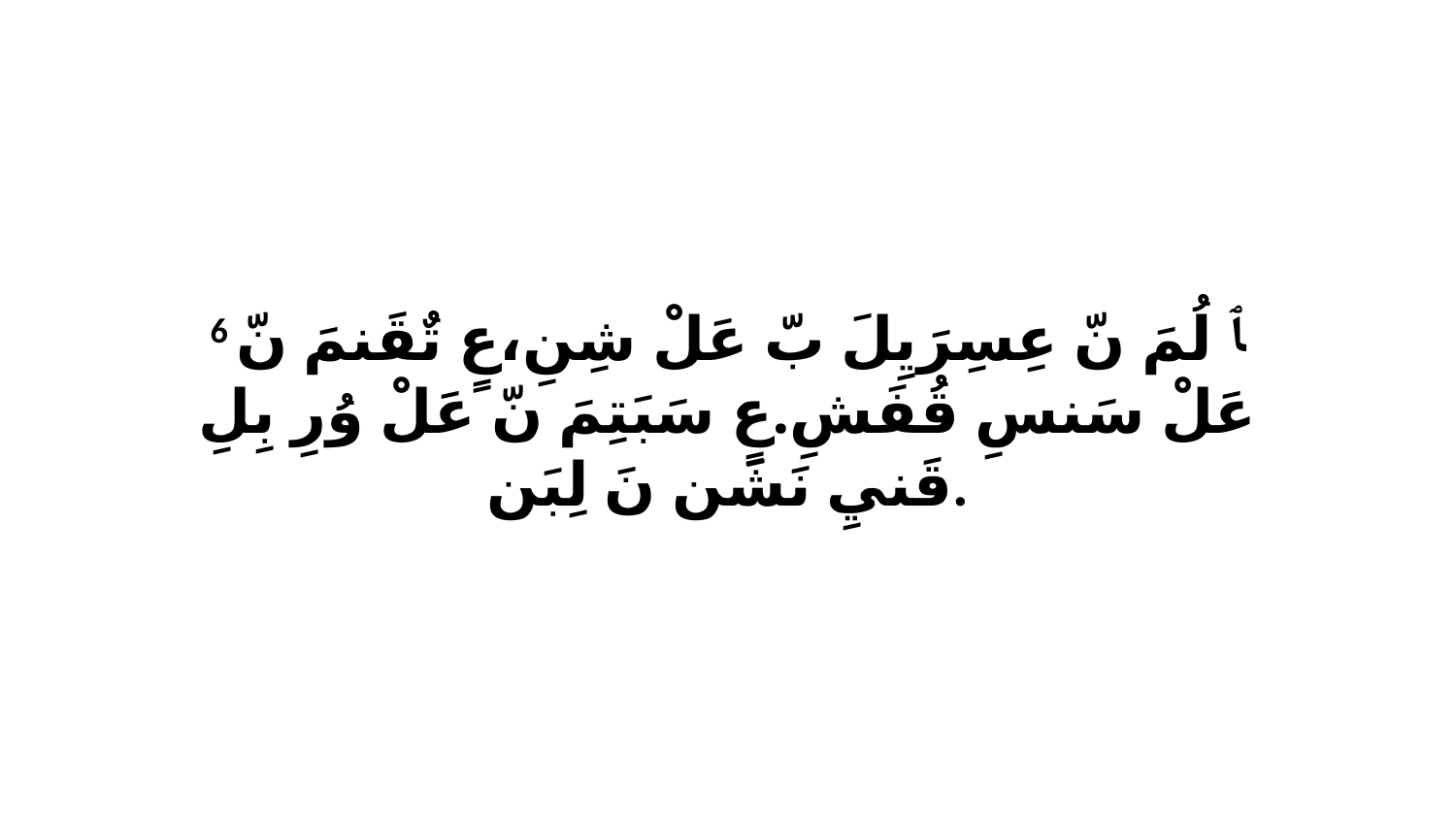

6 ﭑ لُمَ نّ عِسِرَيِلَ بّ عَلْ شِنِ،عٍ تٌقَنمَ نّ عَلْ سَنسِ قُفَشِ.عٍ سَبَتِمَ نّ عَلْ وُرِ بِلِ قَنيِ نَشَن نَ لِبَن.